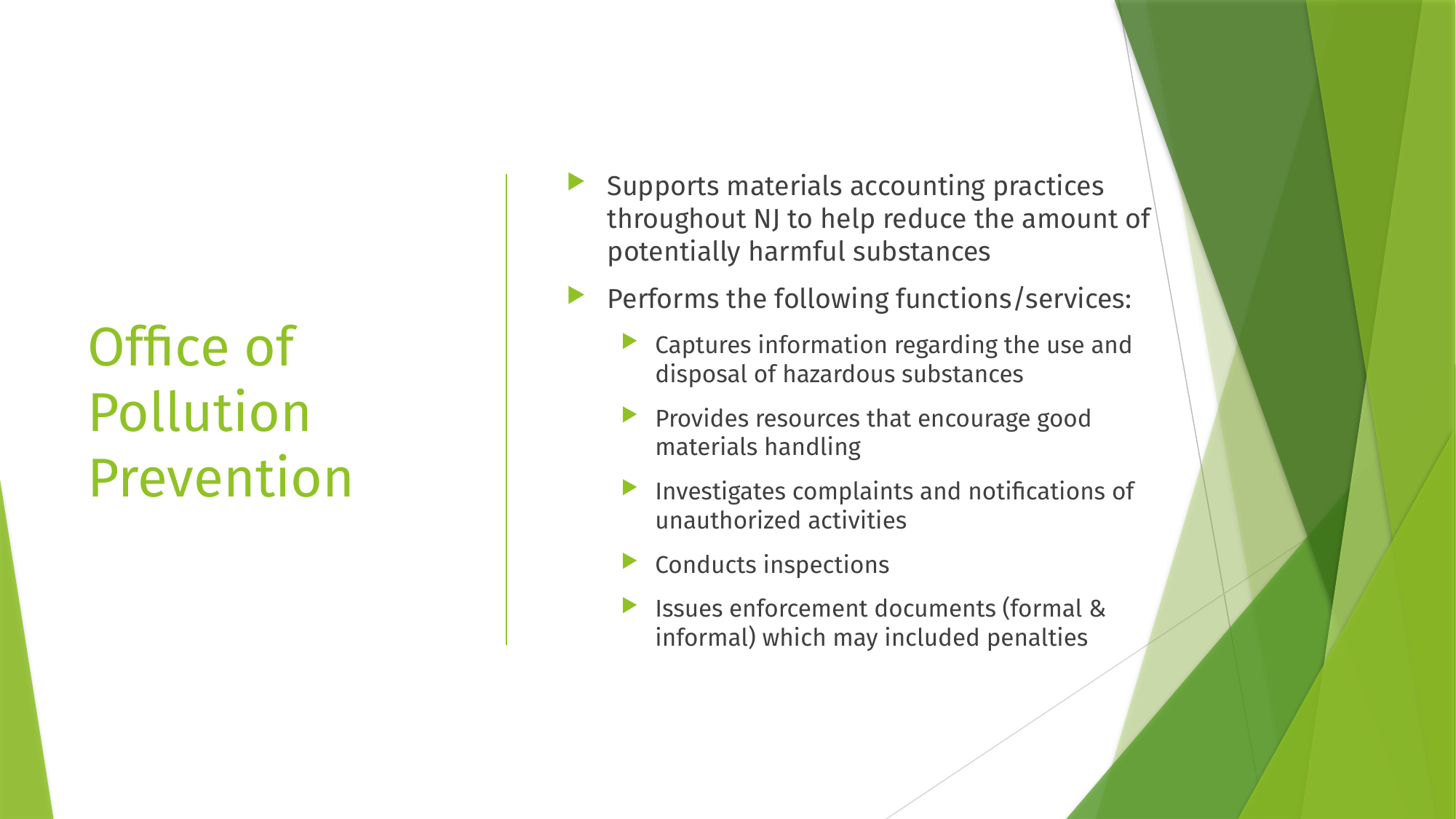

# Office of Pollution Prevention
Supports materials accounting practices throughout NJ to help reduce the amount of potentially harmful substances
Performs the following functions/services:
Captures information regarding the use and disposal of hazardous substances
Provides resources that encourage good materials handling
Investigates complaints and notifications of unauthorized activities
Conducts inspections
Issues enforcement documents (formal & informal) which may included penalties